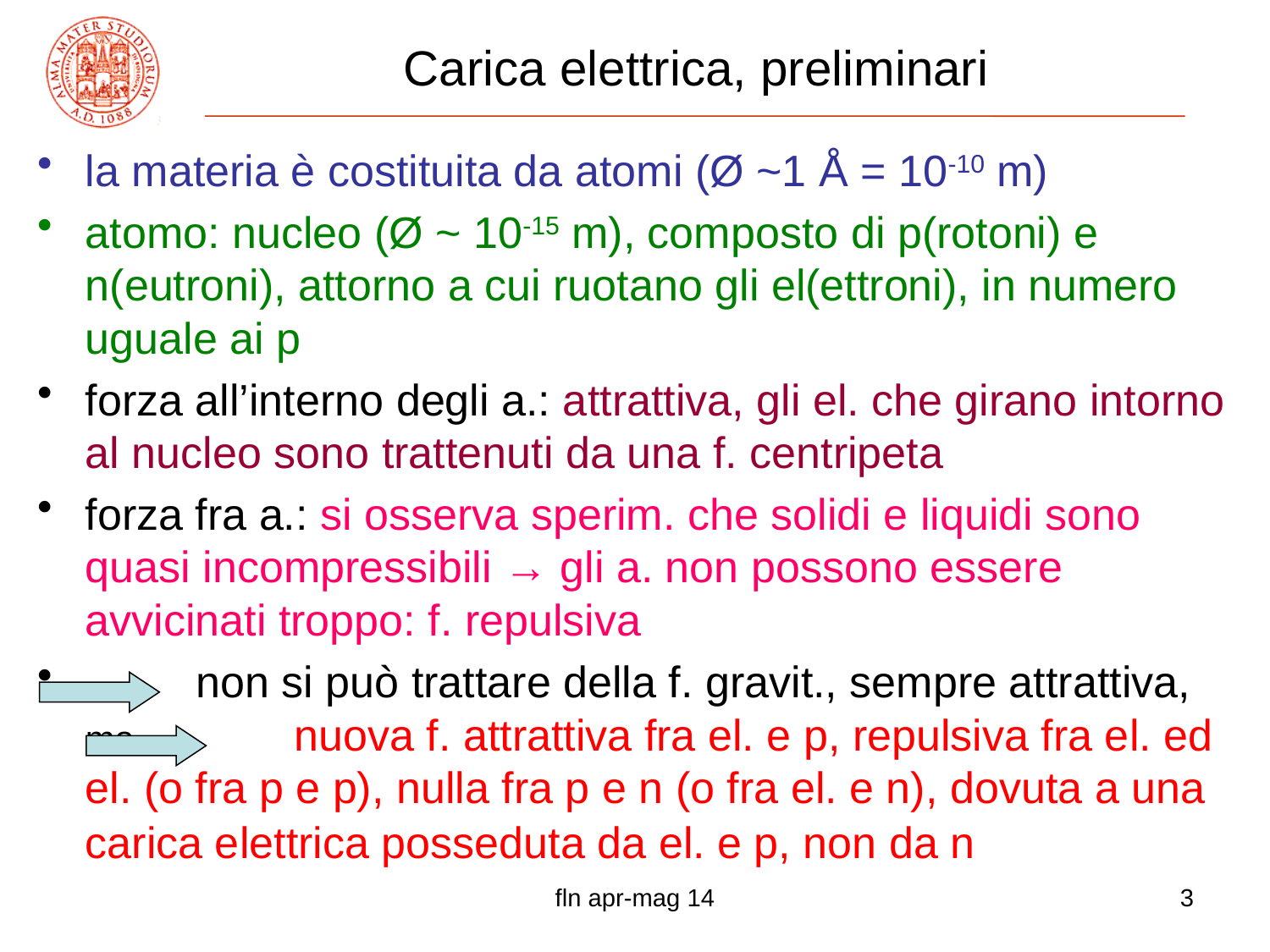

# Carica elettrica, preliminari
la materia è costituita da atomi (Ø ~1 Å = 10-10 m)
atomo: nucleo (Ø ~ 10-15 m), composto di p(rotoni) e n(eutroni), attorno a cui ruotano gli el(ettroni), in numero uguale ai p
forza all’interno degli a.: attrattiva, gli el. che girano intorno al nucleo sono trattenuti da una f. centripeta
forza fra a.: si osserva sperim. che solidi e liquidi sono quasi incompressibili → gli a. non possono essere avvicinati troppo: f. repulsiva
         non si può trattare della f. gravit., sempre attrattiva,   ma             nuova f. attrattiva fra el. e p, repulsiva fra el. ed el. (o fra p e p), nulla fra p e n (o fra el. e n), dovuta a una carica elettrica posseduta da el. e p, non da n

fln apr-mag 14
3